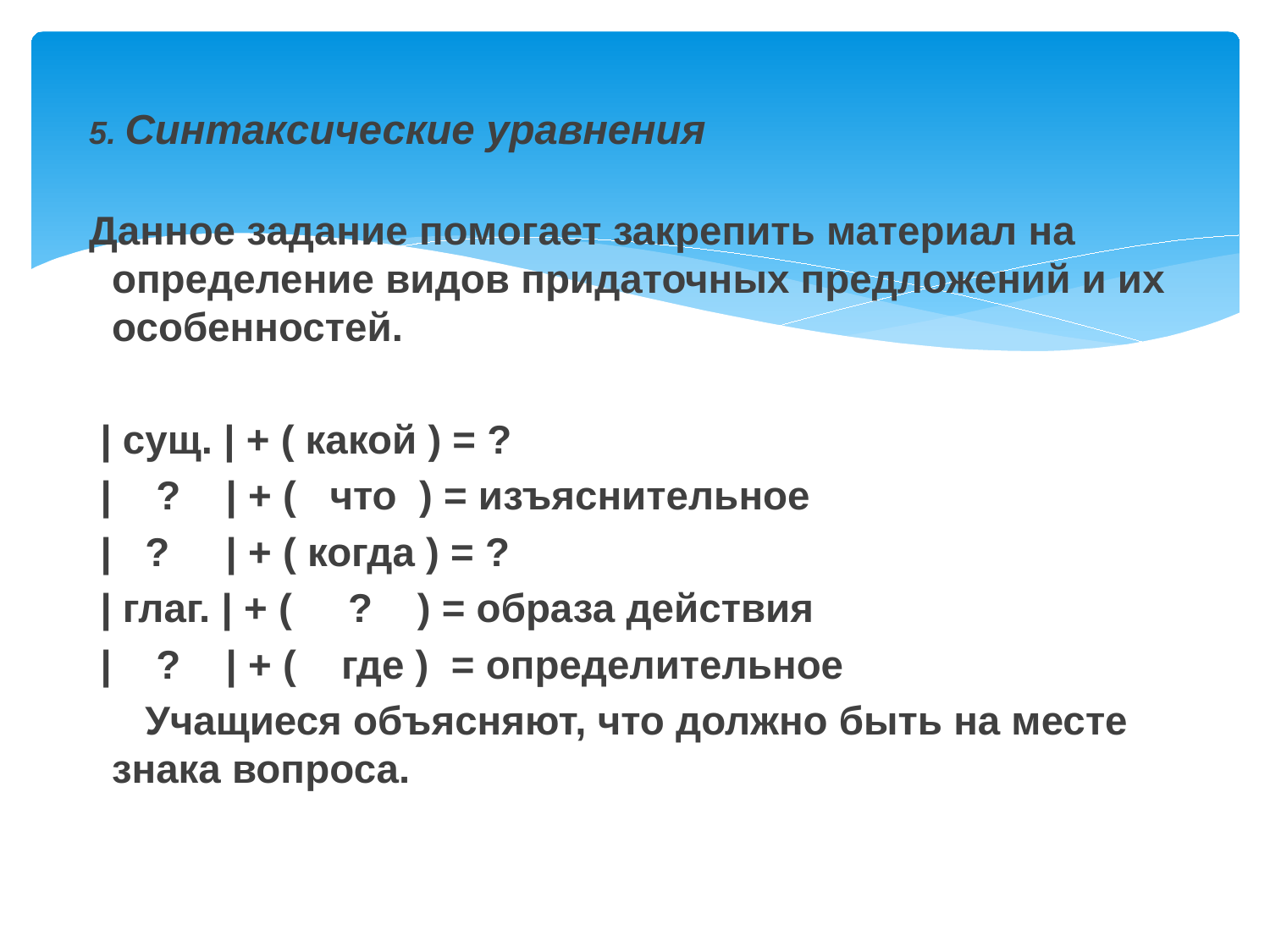

5. Синтаксические уравнения

Данное задание помогает закрепить материал на определение видов придаточных предложений и их особенностей.

 | сущ. | + ( какой ) = ?
 |    ?    | + (   что  ) = изъяснительное
 |   ?     | + ( когда ) = ?
 | глаг. | + (     ?    ) = образа действия
 |    ?    | + (    где )  = определительное
     Учащиеся объясняют, что должно быть на месте знака вопроса.
# Некоторые приемы работы на уроке с опорой на сильных учащихся